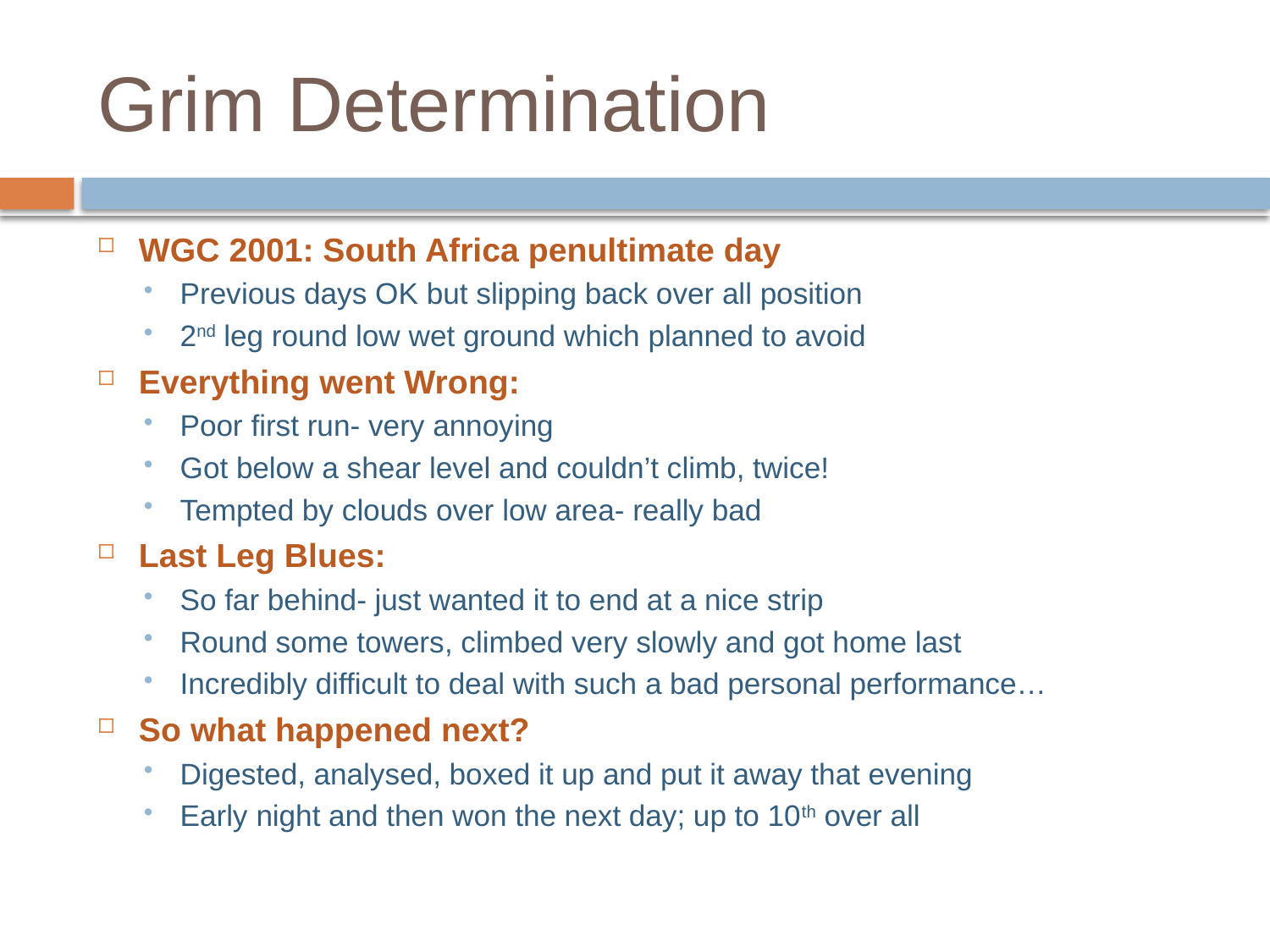

# Grim Determination
WGC 2001: South Africa penultimate day
Previous days OK but slipping back over all position
2nd leg round low wet ground which planned to avoid
Everything went Wrong:
Poor first run- very annoying
Got below a shear level and couldn’t climb, twice!
Tempted by clouds over low area- really bad
Last Leg Blues:
So far behind- just wanted it to end at a nice strip
Round some towers, climbed very slowly and got home last
Incredibly difficult to deal with such a bad personal performance…
So what happened next?
Digested, analysed, boxed it up and put it away that evening
Early night and then won the next day; up to 10th over all